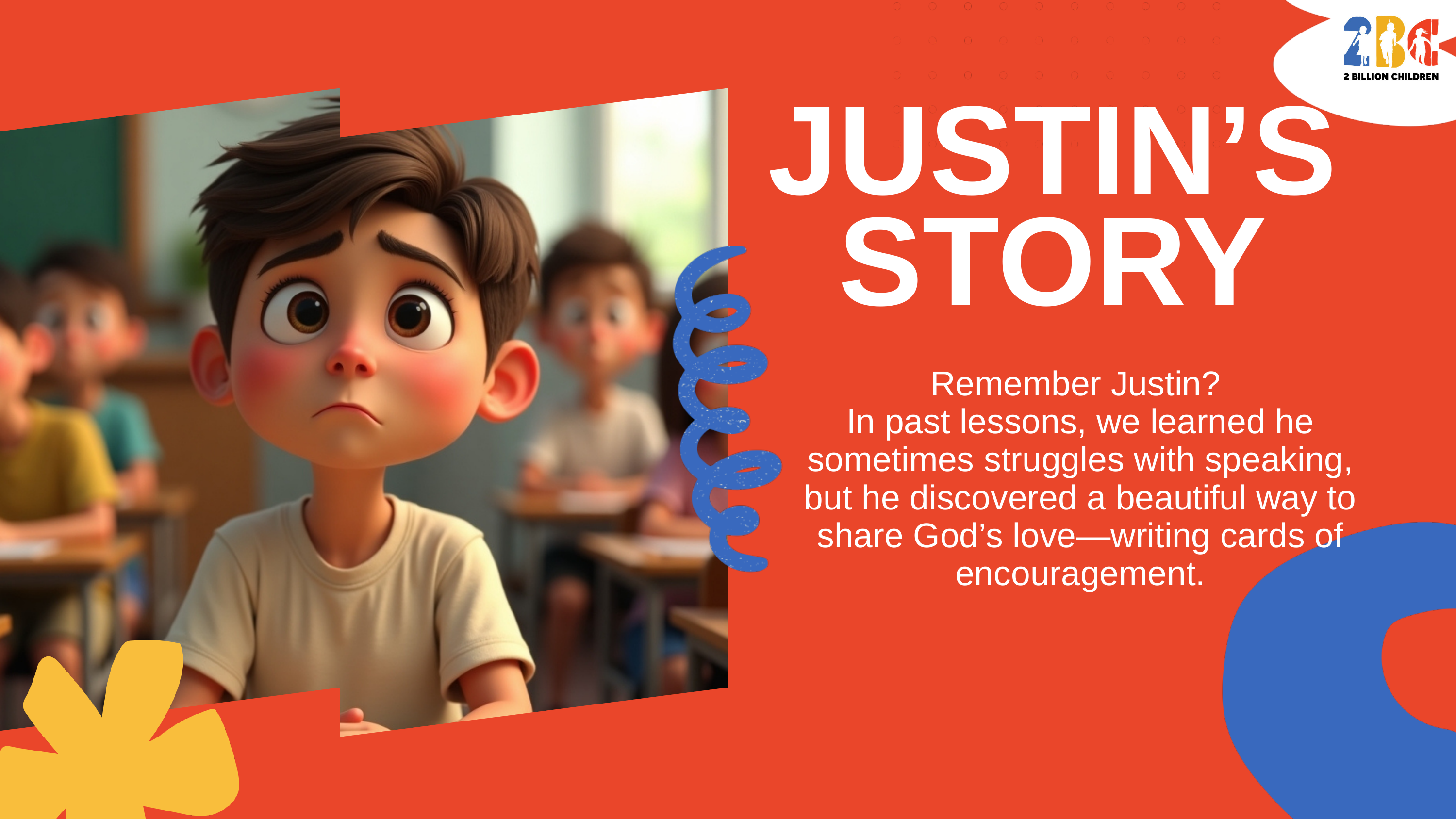

JUSTIN’S
STORY

Remember Justin?
In past lessons, we learned he sometimes struggles with speaking, but he discovered a beautiful way to share God’s love—writing cards of encouragement.